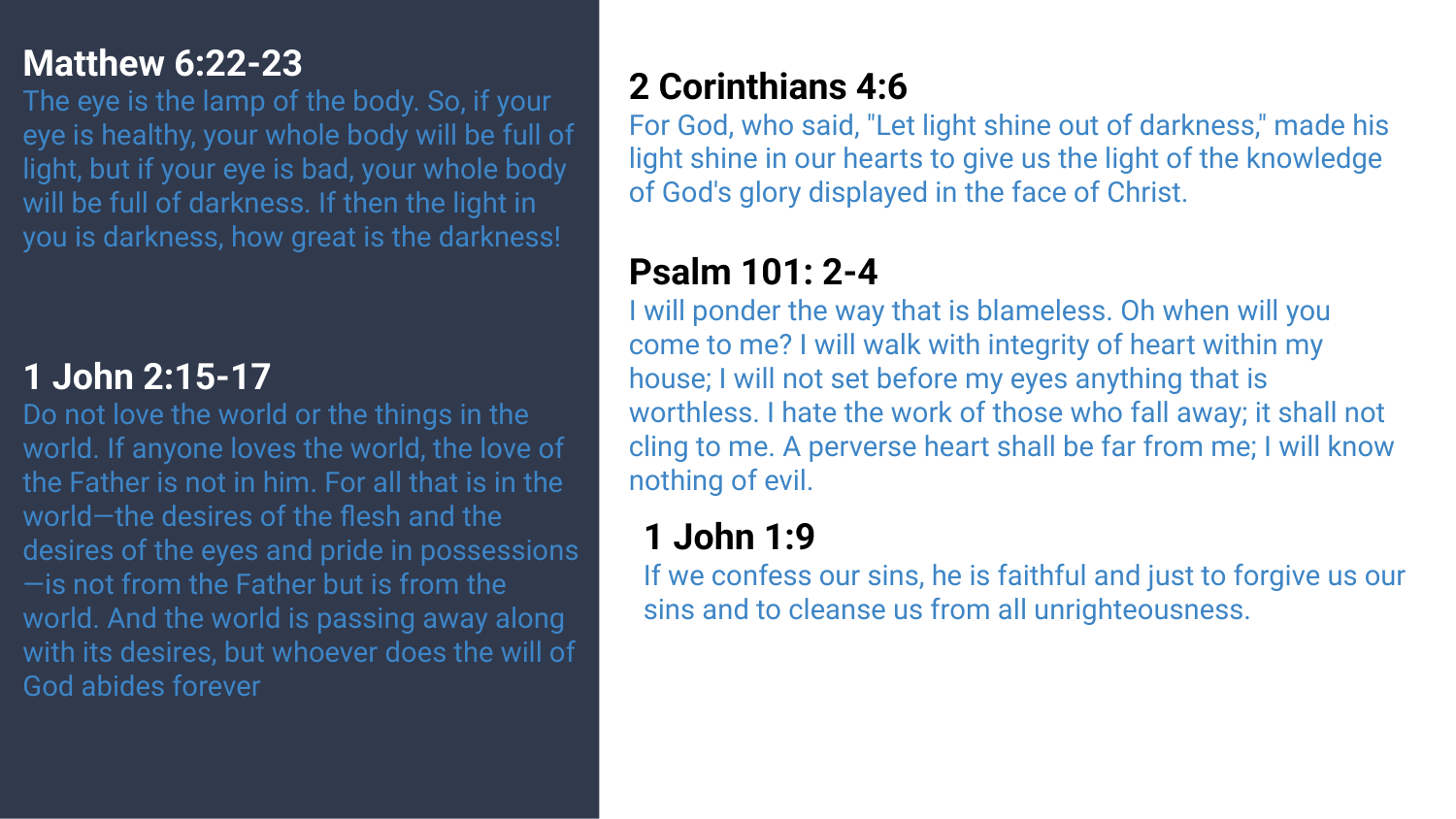

# Matthew 6:22-23
The eye is the lamp of the body. So, if your eye is healthy, your whole body will be full of light, but if your eye is bad, your whole body will be full of darkness. If then the light in you is darkness, how great is the darkness!
2 Corinthians 4:6
For God, who said, "Let light shine out of darkness," made his light shine in our hearts to give us the light of the knowledge of God's glory displayed in the face of Christ.
Psalm 101: 2-4
I will ponder the way that is blameless. Oh when will you come to me? I will walk with integrity of heart within my house; I will not set before my eyes anything that is worthless. I hate the work of those who fall away; it shall not cling to me. A perverse heart shall be far from me; I will know nothing of evil.

1 John 2:15-17
Do not love the world or the things in the world. If anyone loves the world, the love of the Father is not in him. For all that is in the world—the desires of the flesh and the desires of the eyes and pride in possessions—is not from the Father but is from the world. And the world is passing away along with its desires, but whoever does the will of God abides forever
1 John 1:9
If we confess our sins, he is faithful and just to forgive us our sins and to cleanse us from all unrighteousness.